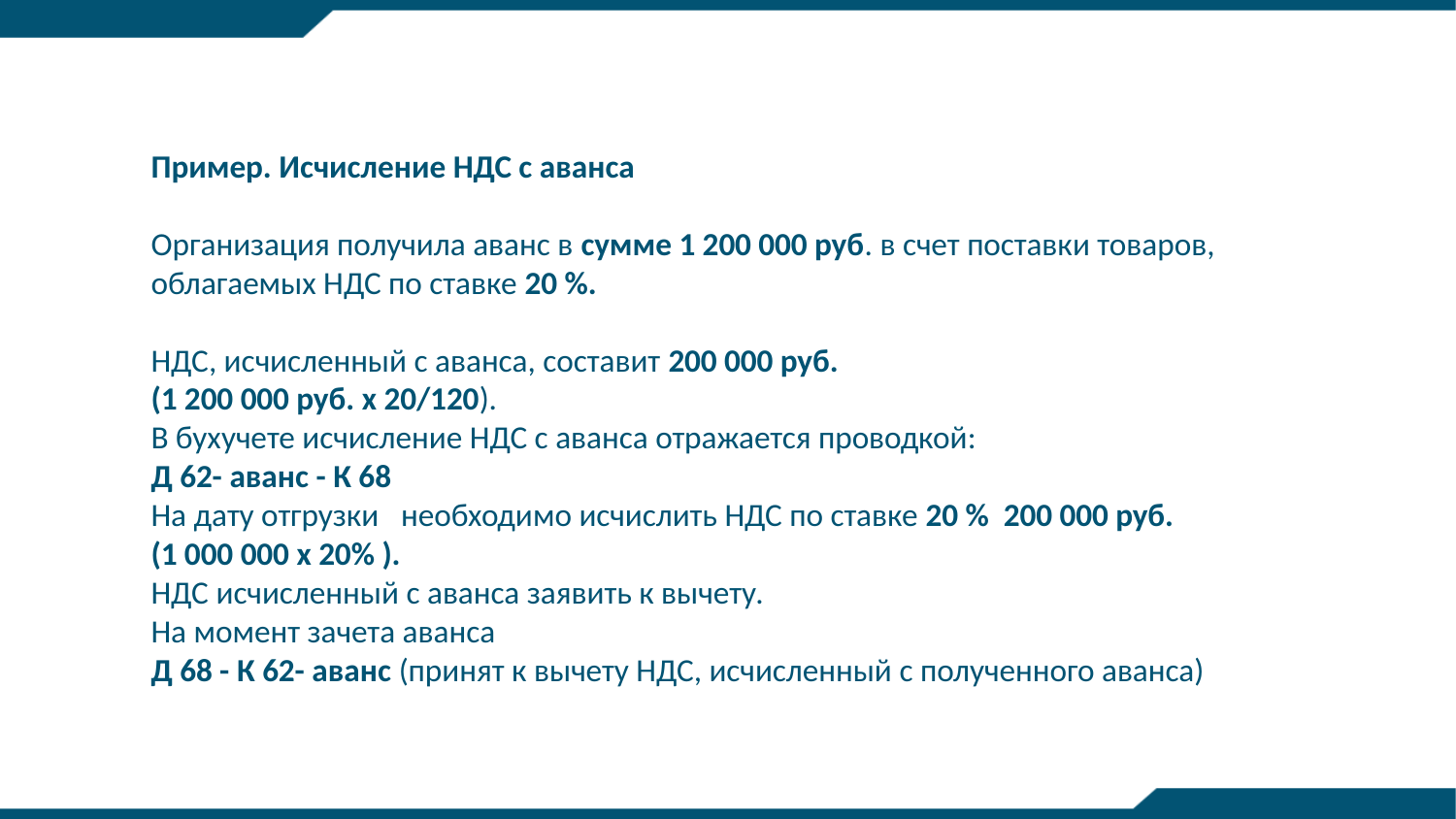

Пример. Исчисление НДС с аванса

Организация получила аванс в сумме 1 200 000 руб. в счет поставки товаров,
облагаемых НДС по ставке 20 %.

НДС, исчисленный с аванса, составит 200 000 руб.
(1 200 000 руб. x 20/120).
В бухучете исчисление НДС с аванса отражается проводкой:
Д 62- аванс - К 68
На дату отгрузки   необходимо исчислить НДС по ставке 20 %  200 000 руб.
(1 000 000 x 20% ).
НДС исчисленный с аванса заявить к вычету.
На момент зачета аванса
Д 68 - К 62- аванс (принят к вычету НДС, исчисленный с полученного аванса)